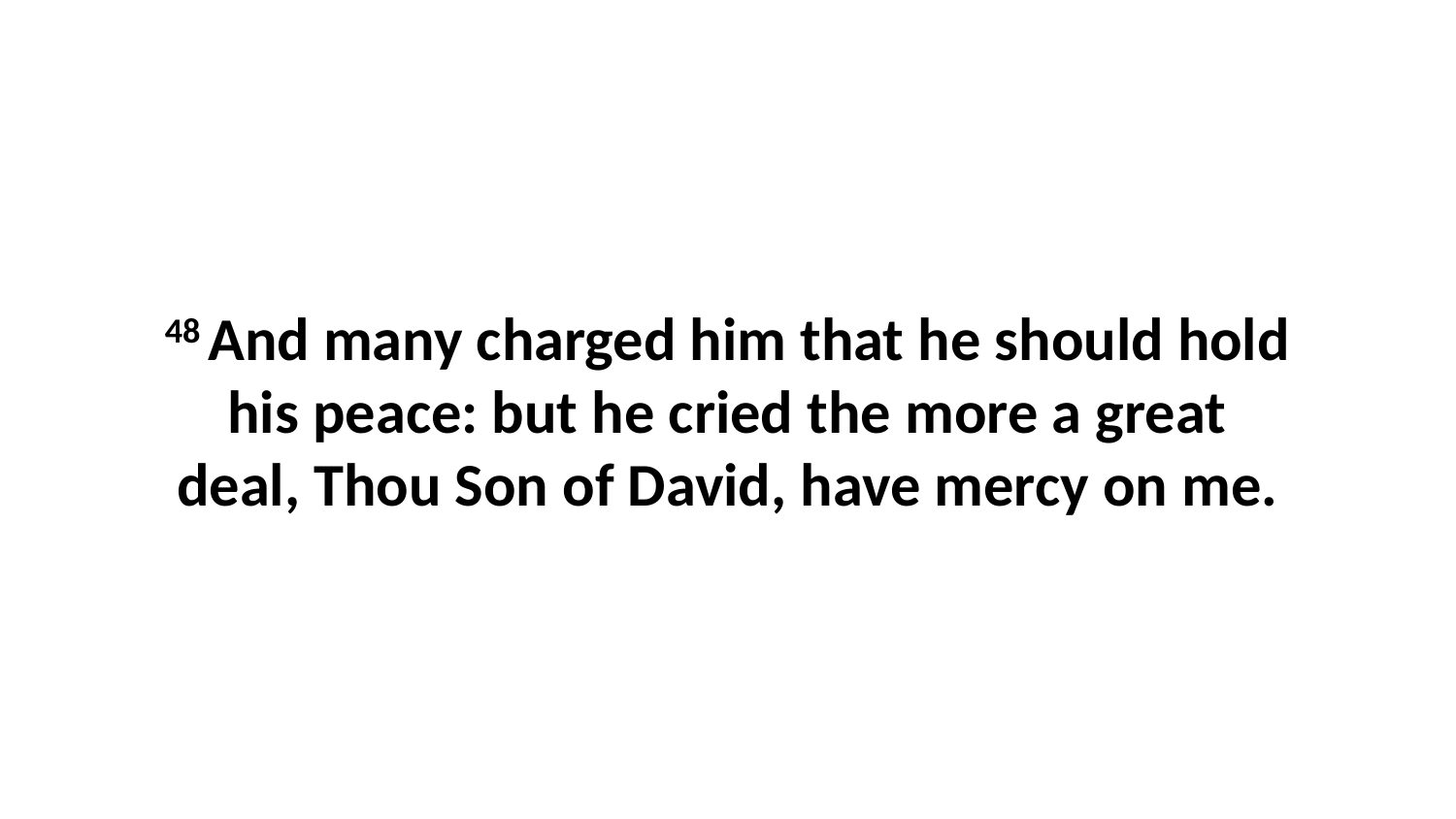

48 And many charged him that he should hold his peace: but he cried the more a great deal, Thou Son of David, have mercy on me.